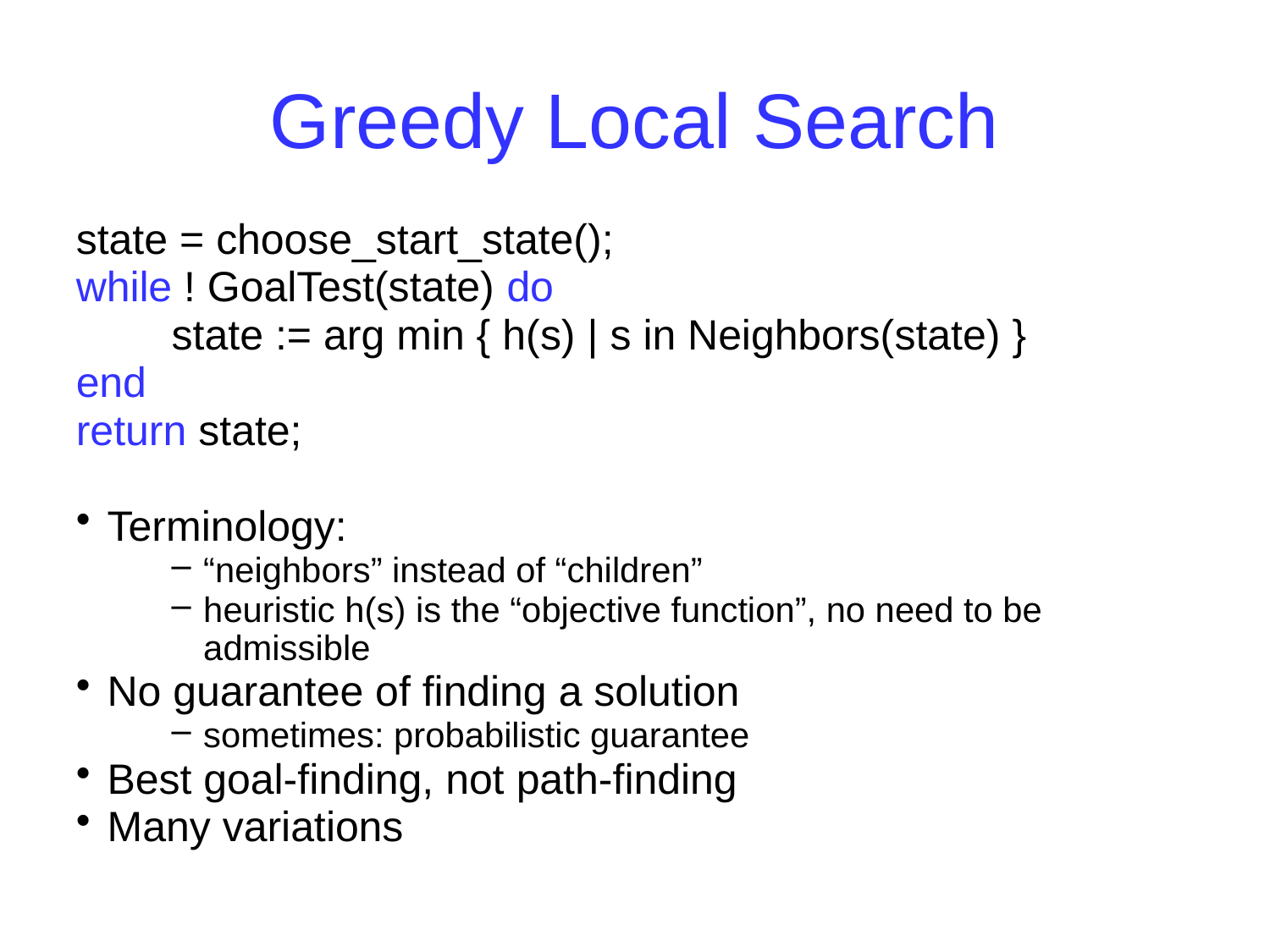

# Greedy Local Search
state = choose_start_state();
while ! GoalTest(state) do
state := arg min { h(s) | s in Neighbors(state) }
end
return state;

Terminology:
“neighbors” instead of “children”
heuristic h(s) is the “objective function”, no need to be admissible
No guarantee of finding a solution
sometimes: probabilistic guarantee
Best goal-finding, not path-finding
Many variations